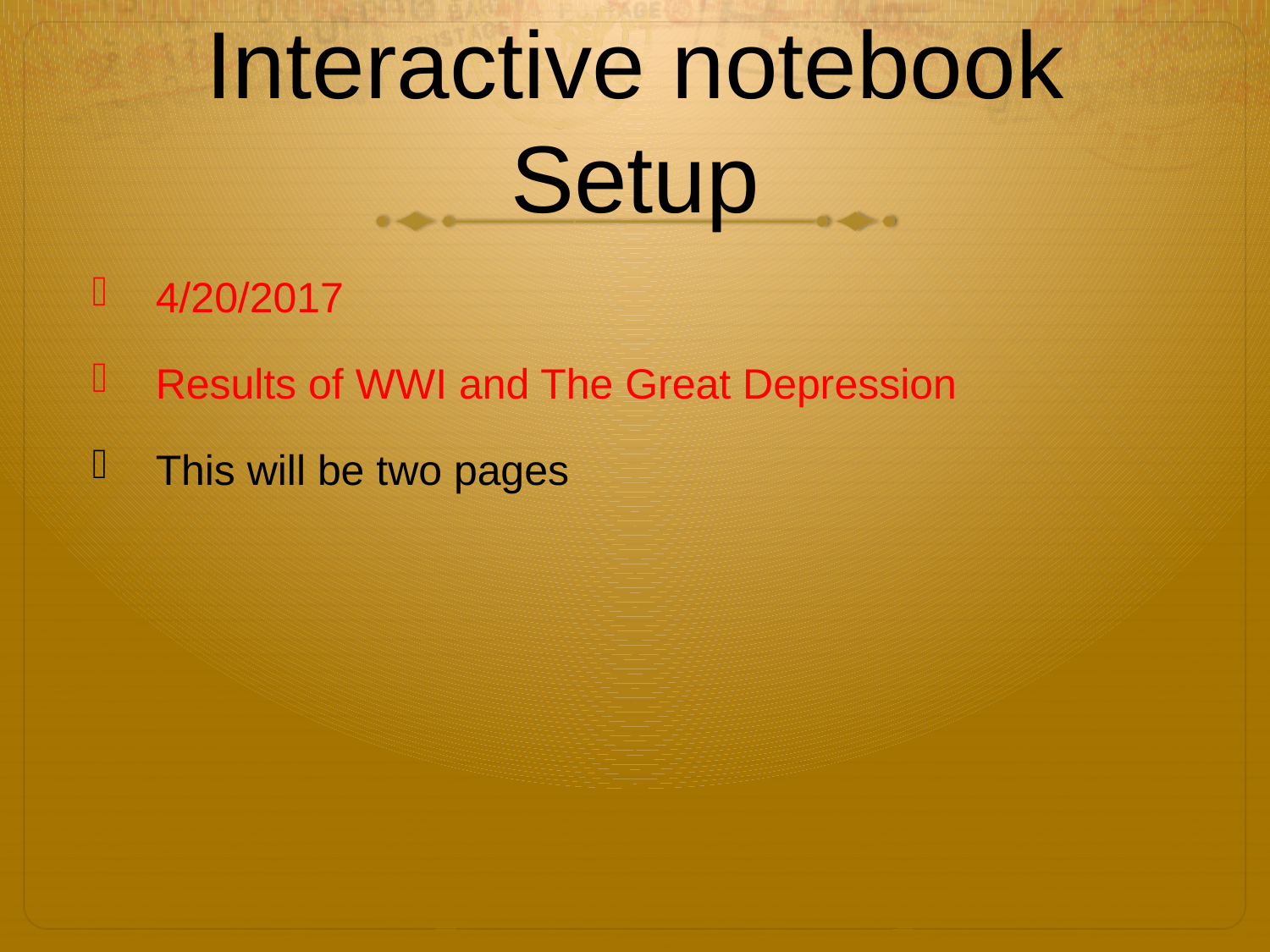

# Interactive notebook Setup
4/20/2017
Results of WWI and The Great Depression
This will be two pages